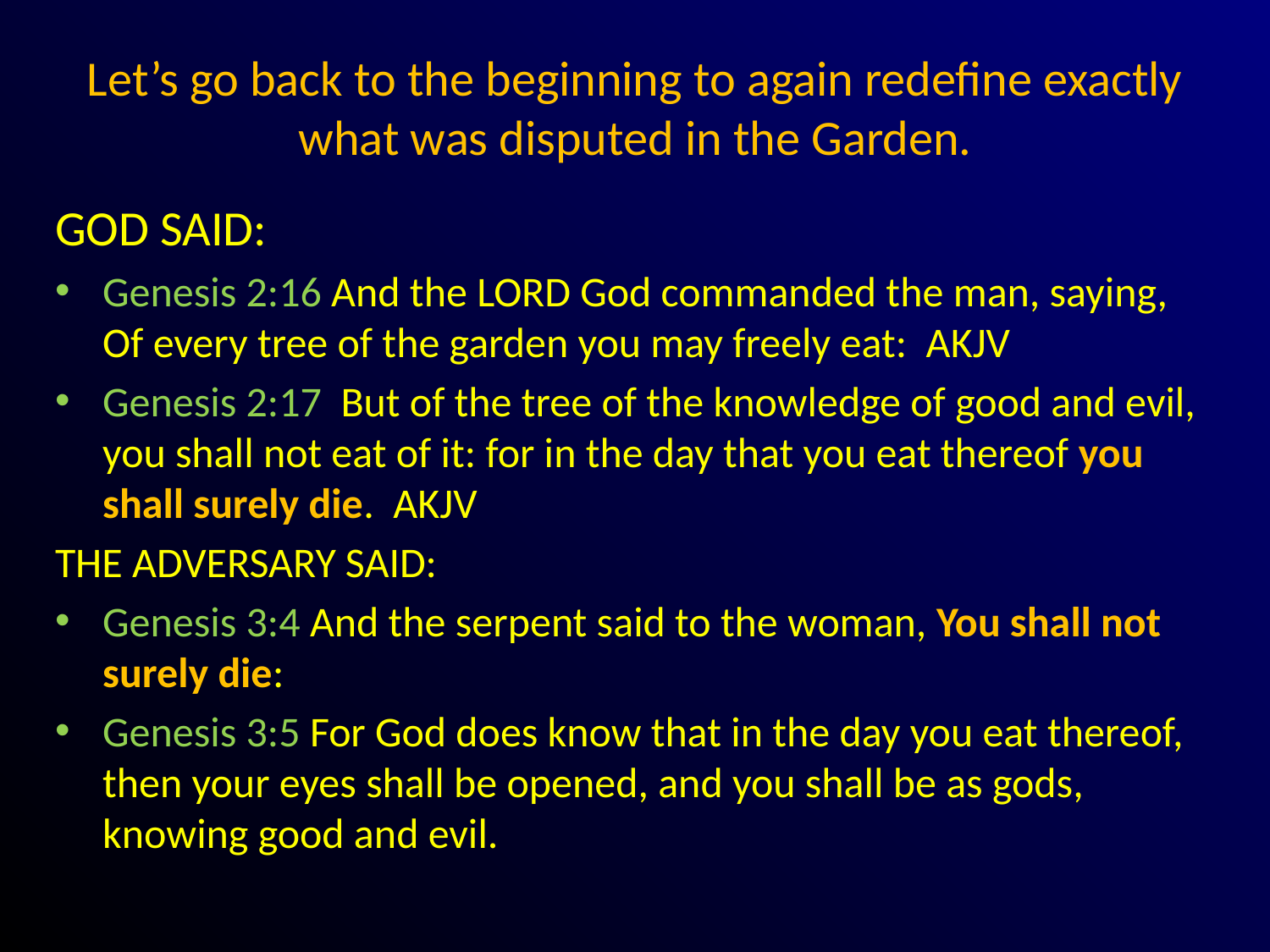

# Let’s go back to the beginning to again redefine exactly what was disputed in the Garden.
GOD SAID:
Genesis 2:16 And the LORD God commanded the man, saying, Of every tree of the garden you may freely eat:  AKJV
Genesis 2:17  But of the tree of the knowledge of good and evil, you shall not eat of it: for in the day that you eat thereof you shall surely die.  AKJV
THE ADVERSARY SAID:
Genesis 3:4 And the serpent said to the woman, You shall not surely die:
Genesis 3:5 For God does know that in the day you eat thereof, then your eyes shall be opened, and you shall be as gods, knowing good and evil.